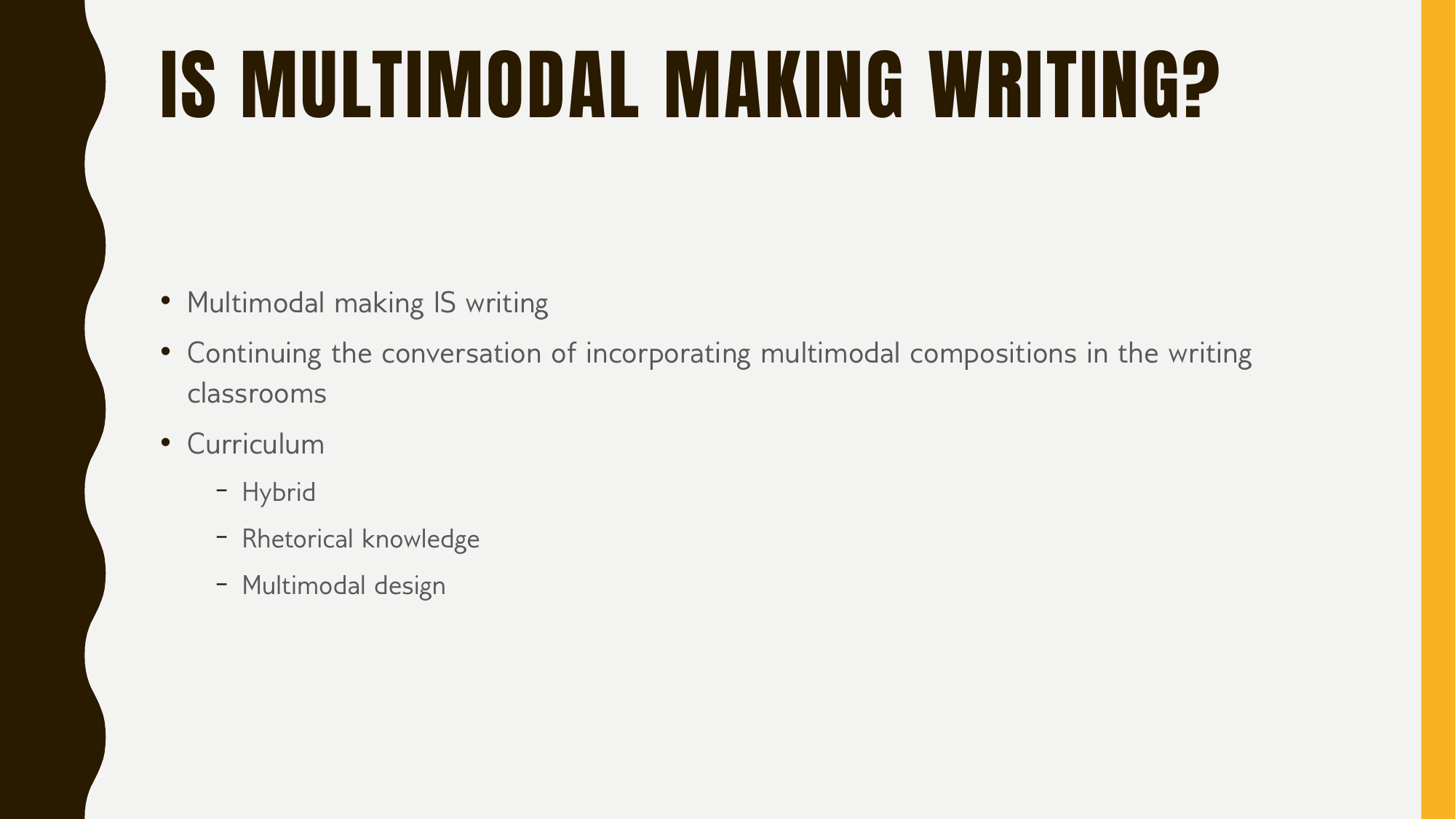

# Is Multimodal Making Writing?
Multimodal making IS writing
Continuing the conversation of incorporating multimodal compositions in the writing classrooms
Curriculum
Hybrid
Rhetorical knowledge
Multimodal design